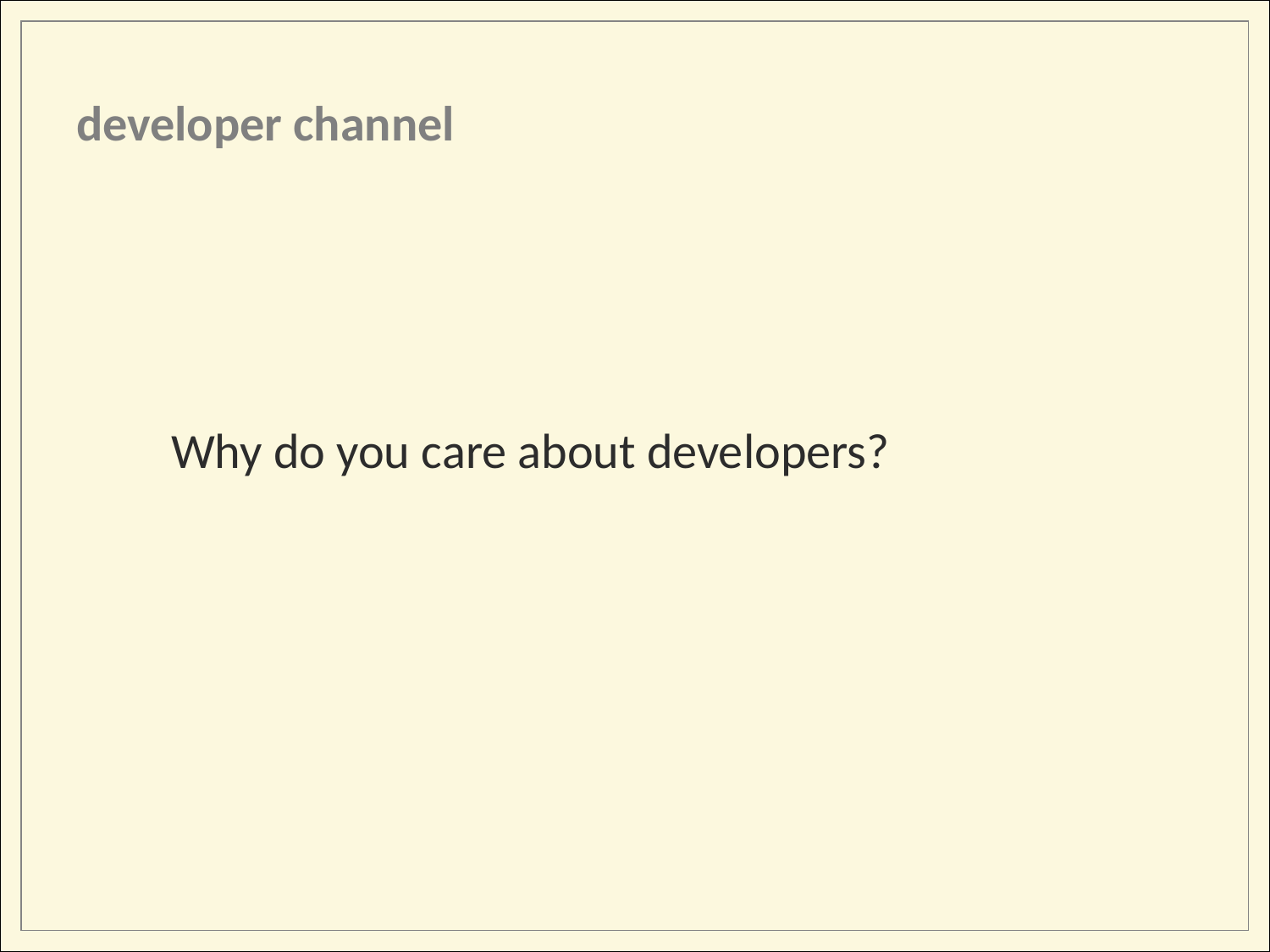

developer channel
Why do you care about developers?